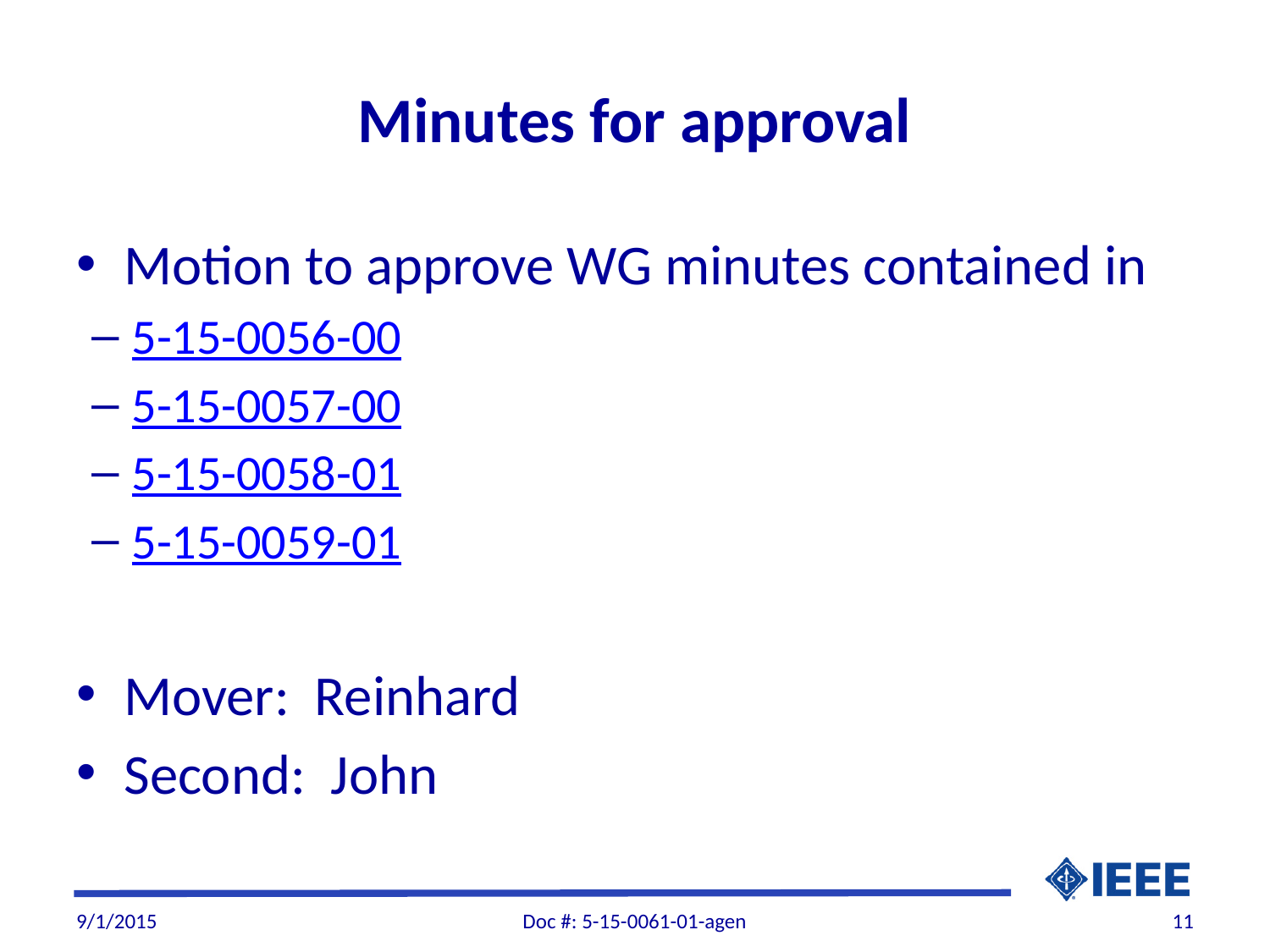

# Minutes for approval
Motion to approve WG minutes contained in
5-15-0056-00
5-15-0057-00
5-15-0058-01
5-15-0059-01

Mover:  Reinhard
Second:  John

9/1/2015
Doc #: 5-15-0061-01-agen
11